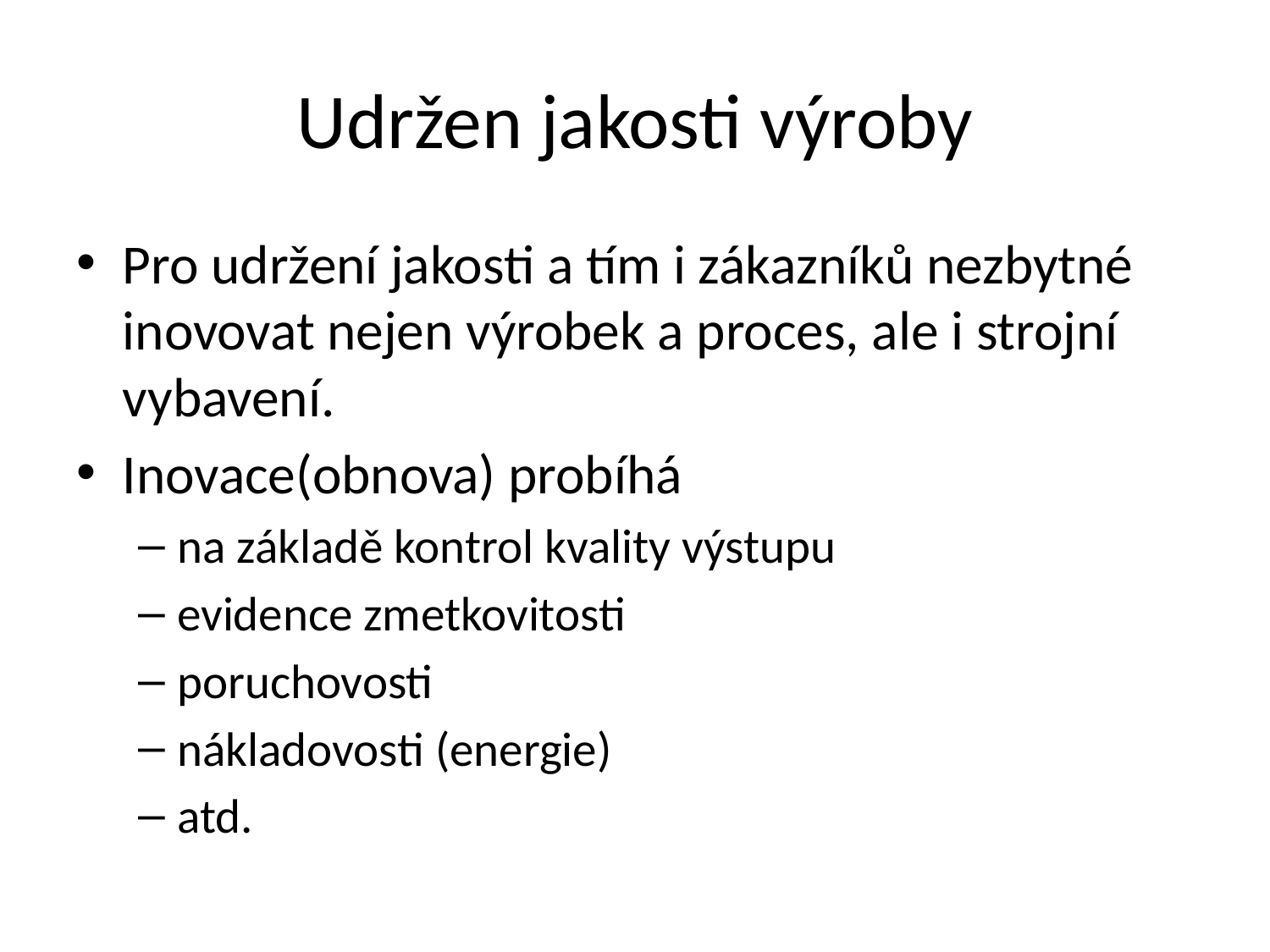

# Udržen jakosti výroby
Pro udržení jakosti a tím i zákazníků nezbytné inovovat nejen výrobek a proces, ale i strojní vybavení.
Inovace(obnova) probíhá
na základě kontrol kvality výstupu
evidence zmetkovitosti
poruchovosti
nákladovosti (energie)
atd.